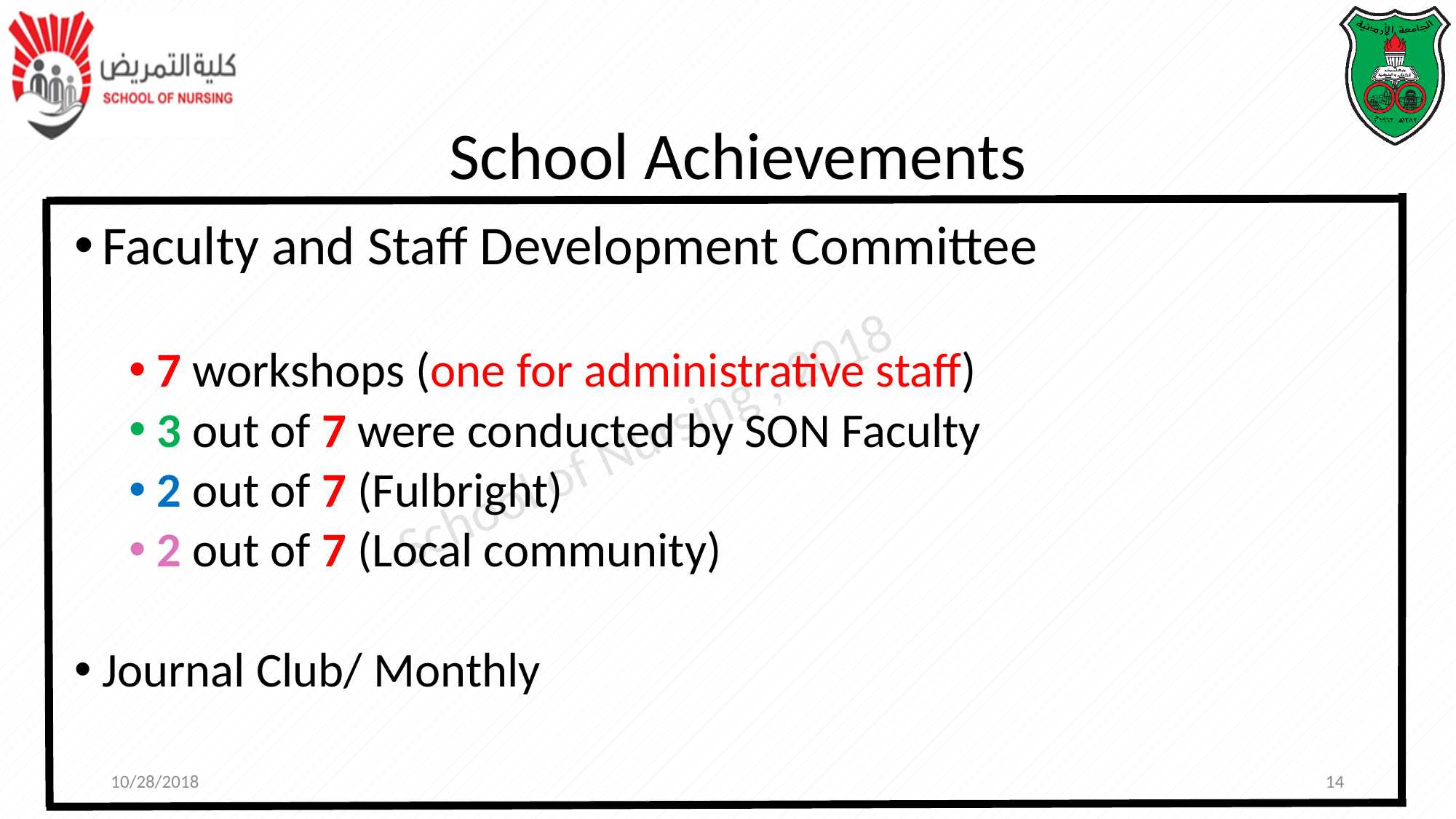

# School Achievements
Faculty and Staff Development Committee

7 workshops (one for administrative staff)
3 out of 7 were conducted by SON Faculty
2 out of 7 (Fulbright)
2 out of 7 (Local community)

Journal Club/ Monthly

10/28/2018
14